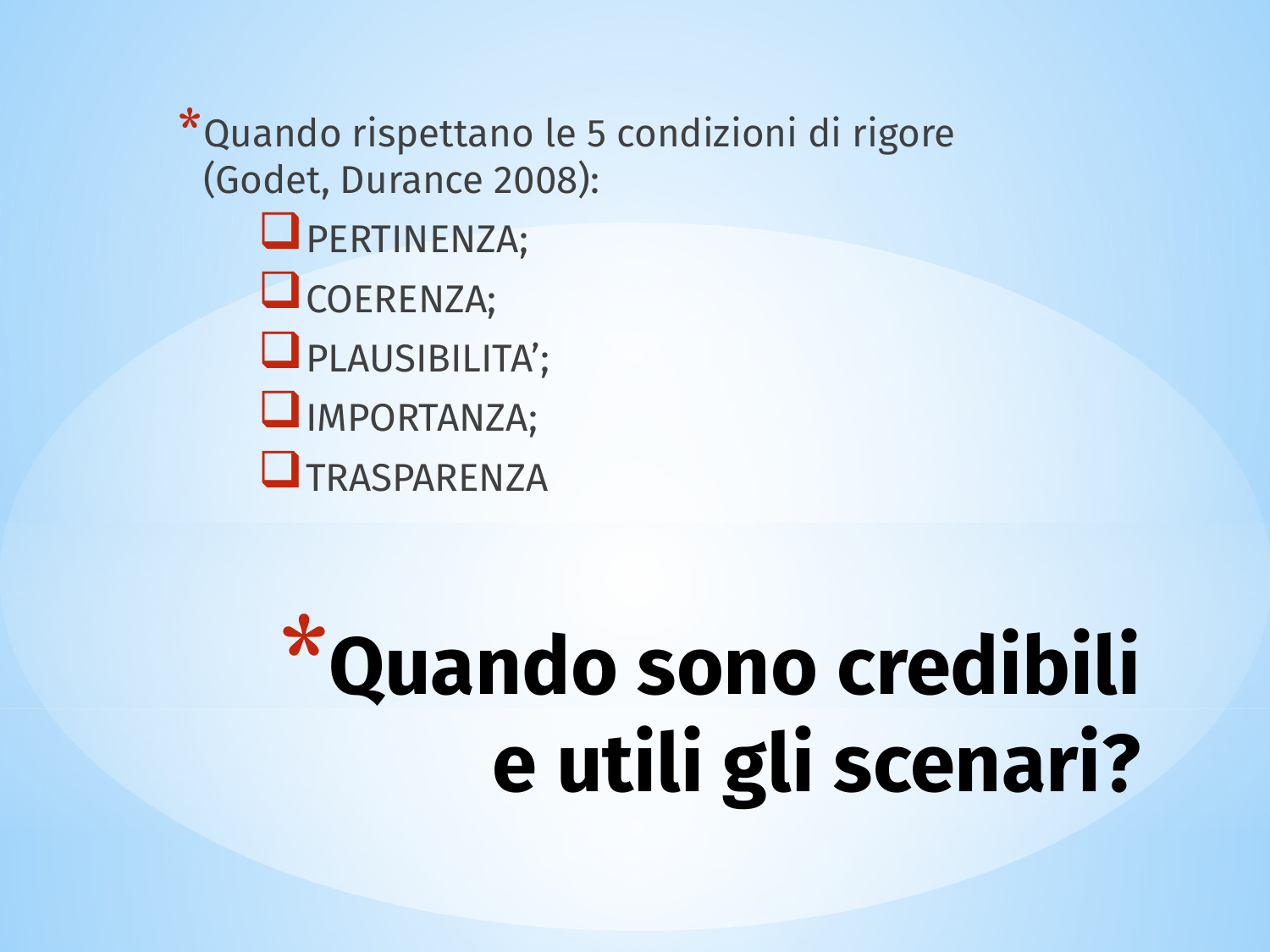

Quando rispettano le 5 condizioni di rigore (Godet, Durance 2008):
PERTINENZA;
COERENZA;
PLAUSIBILITA’;
IMPORTANZA;
TRASPARENZA
# Quando sono credibili e utili gli scenari?